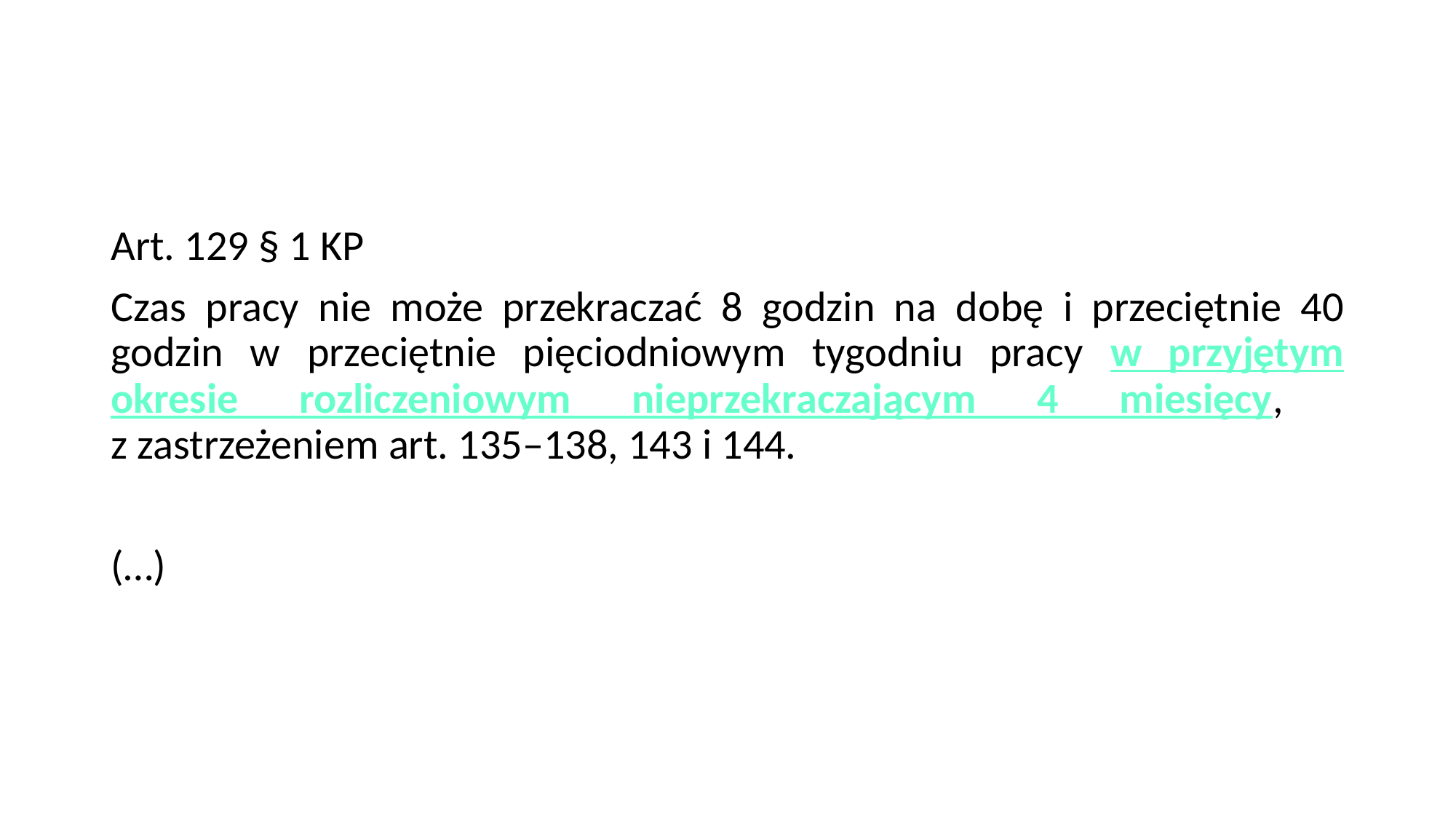

#
Art. 129 § 1 KP
Czas pracy nie może przekraczać 8 godzin na dobę i przeciętnie 40 godzin w przeciętnie pięciodniowym tygodniu pracy w przyjętym okresie rozliczeniowym nieprzekraczającym 4 miesięcy,
z zastrzeżeniem art. 135–138, 143 i 144.

(…)